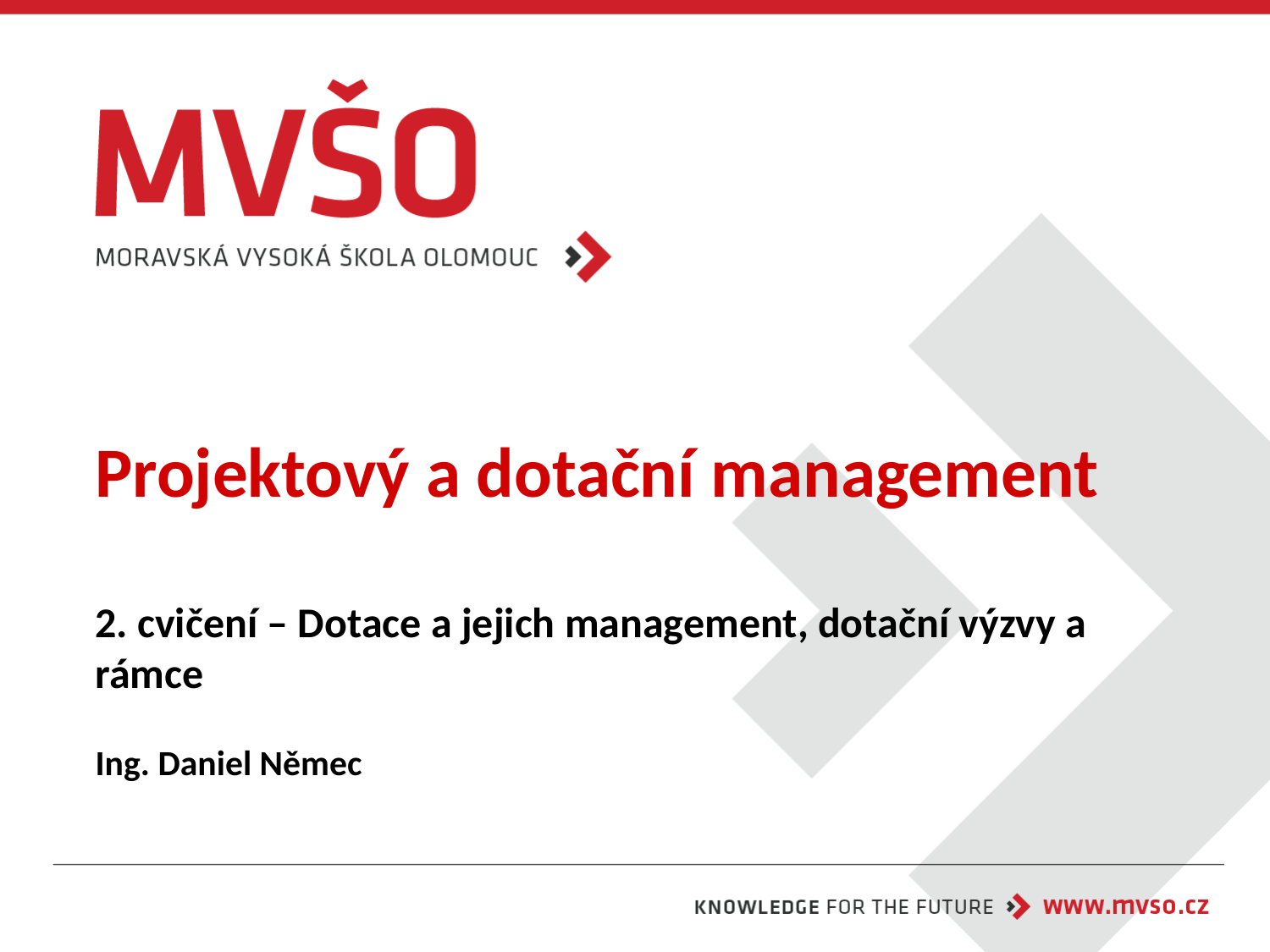

# Projektový a dotační management 2. cvičení – Dotace a jejich management, dotační výzvy a rámce
Ing. Daniel Němec